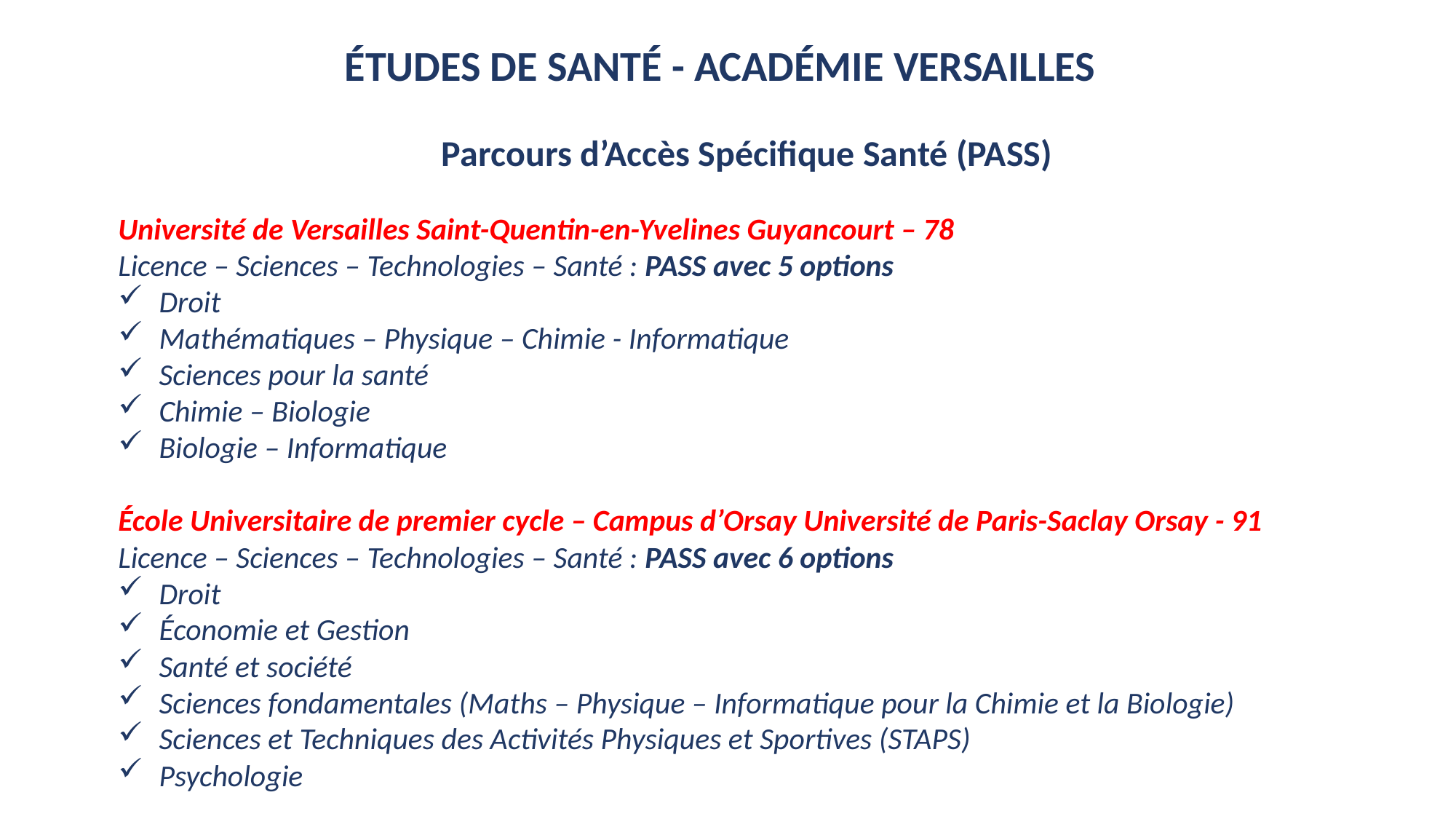

ÉTUDES DE SANTÉ - ACADÉMIE VERSAILLES
Parcours d’Accès Spécifique Santé (PASS)

Université de Versailles Saint-Quentin-en-Yvelines Guyancourt – 78
Licence – Sciences – Technologies – Santé : PASS avec 5 options
Droit
Mathématiques – Physique – Chimie - Informatique
Sciences pour la santé
Chimie – Biologie
Biologie – Informatique

École Universitaire de premier cycle – Campus d’Orsay Université de Paris-Saclay Orsay - 91
Licence – Sciences – Technologies – Santé : PASS avec 6 options
Droit
Économie et Gestion
Santé et société
Sciences fondamentales (Maths – Physique – Informatique pour la Chimie et la Biologie)
Sciences et Techniques des Activités Physiques et Sportives (STAPS)
Psychologie